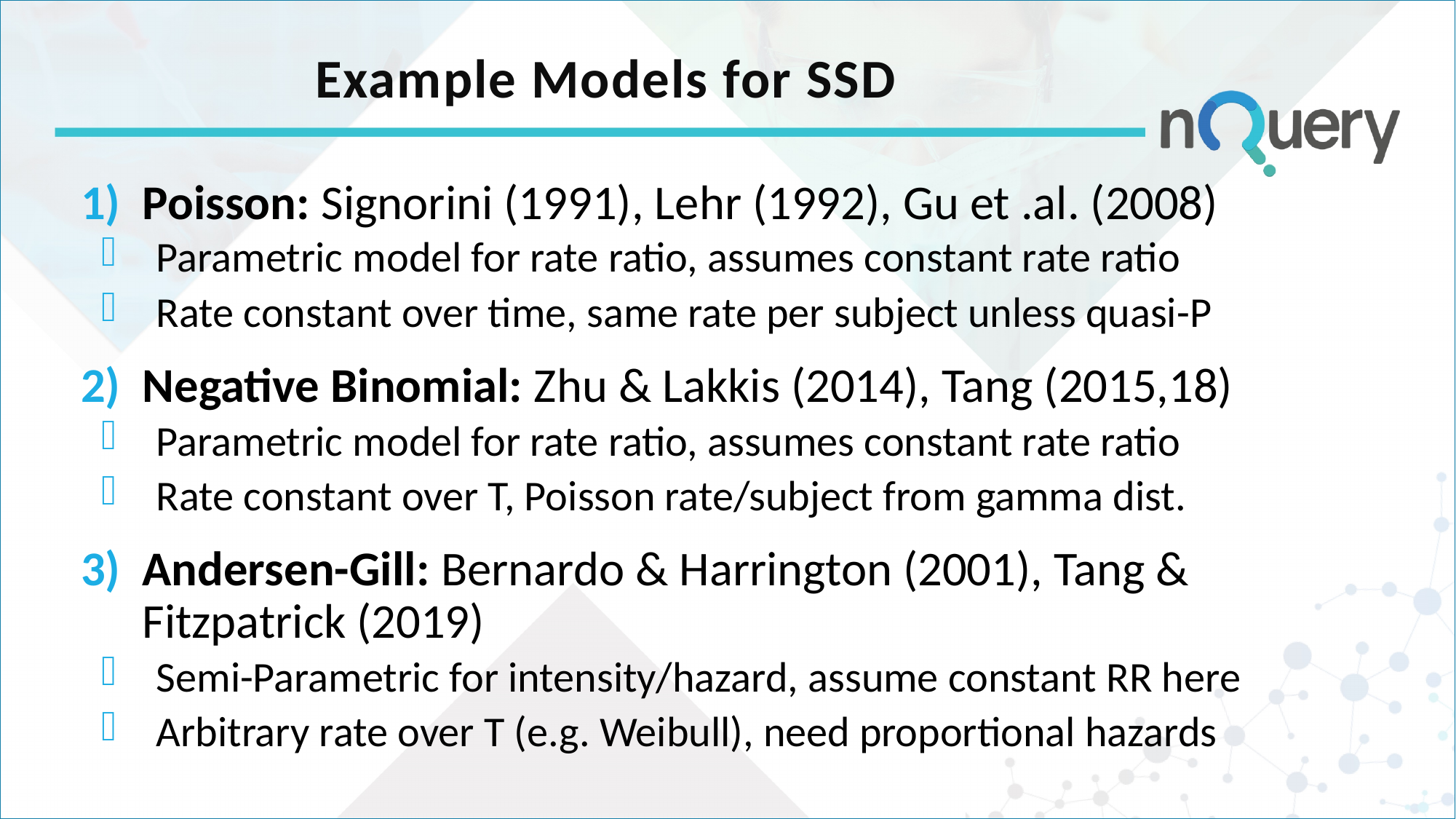

# Example Models for SSD
Poisson: Signorini (1991), Lehr (1992), Gu et .al. (2008)
Parametric model for rate ratio, assumes constant rate ratio
Rate constant over time, same rate per subject unless quasi-P
Negative Binomial: Zhu & Lakkis (2014), Tang (2015,18)
Parametric model for rate ratio, assumes constant rate ratio
Rate constant over T, Poisson rate/subject from gamma dist.
Andersen-Gill: Bernardo & Harrington (2001), Tang & Fitzpatrick (2019)
Semi-Parametric for intensity/hazard, assume constant RR here
Arbitrary rate over T (e.g. Weibull), need proportional hazards